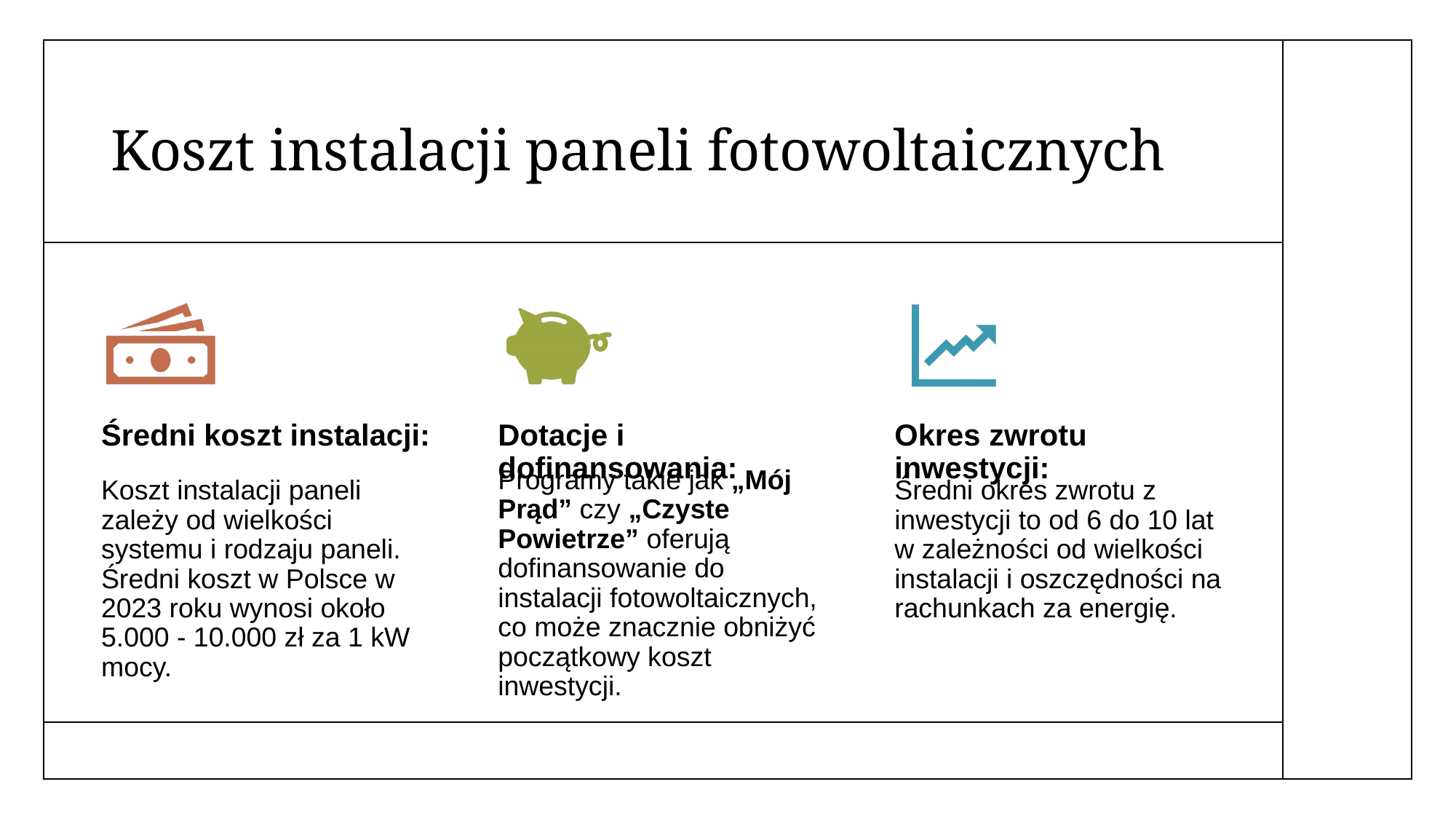

# Koszt instalacji paneli fotowoltaicznych
Średni koszt instalacji:
Koszt instalacji paneli zależy od wielkości systemu i rodzaju paneli. Średni koszt w Polsce w 2023 roku wynosi około 5.000 - 10.000 zł za 1 kW mocy.
Dotacje i dofinansowania:
Programy takie jak „Mój Prąd” czy „Czyste Powietrze” oferują dofinansowanie do instalacji fotowoltaicznych, co może znacznie obniżyć początkowy koszt inwestycji.
Okres zwrotu inwestycji:
Średni okres zwrotu z inwestycji to od 6 do 10 lat w zależności od wielkości instalacji i oszczędności na rachunkach za energię.